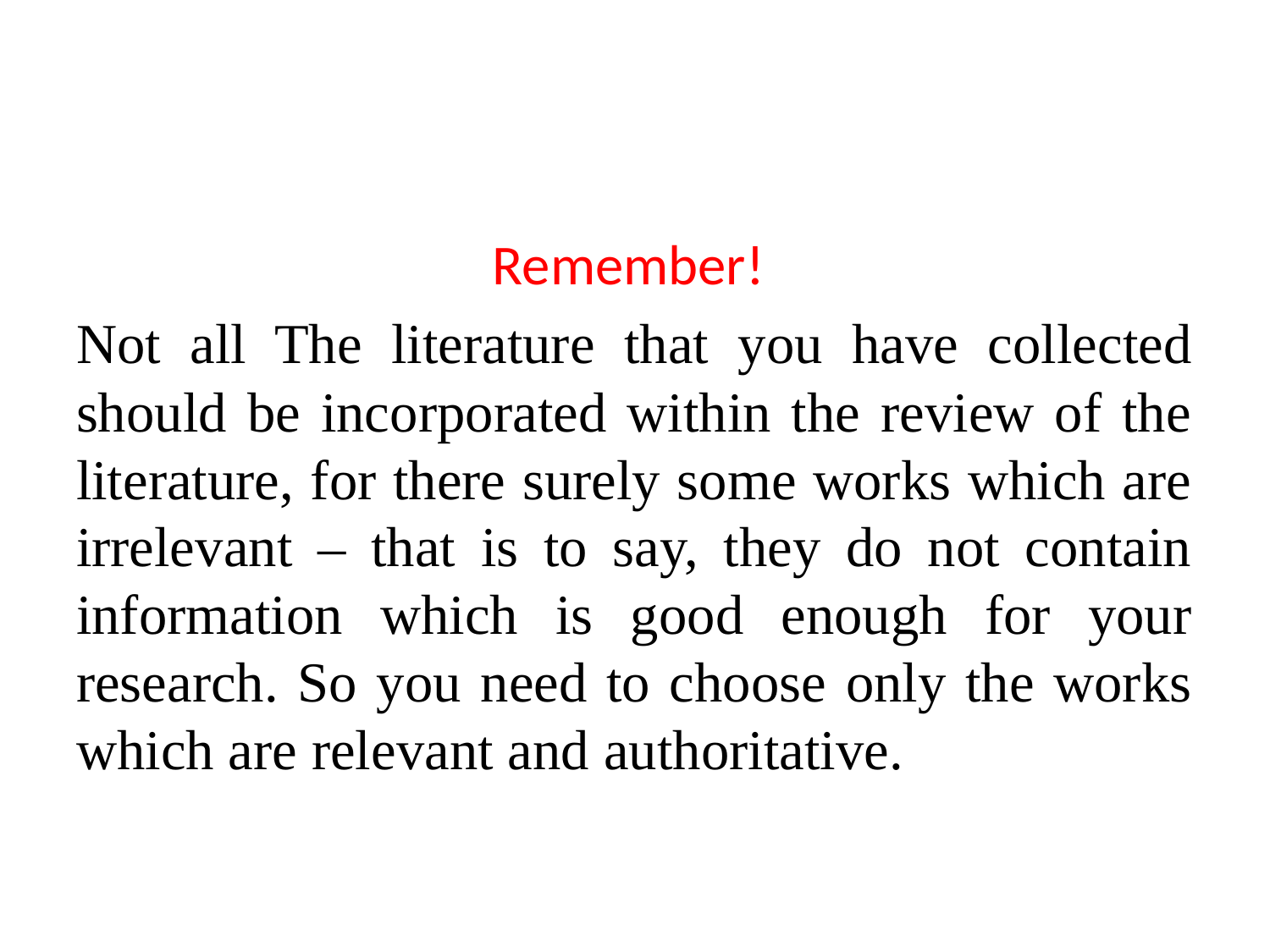

Remember!
Not all The literature that you have collected should be incorporated within the review of the literature, for there surely some works which are irrelevant – that is to say, they do not contain information which is good enough for your research. So you need to choose only the works which are relevant and authoritative.